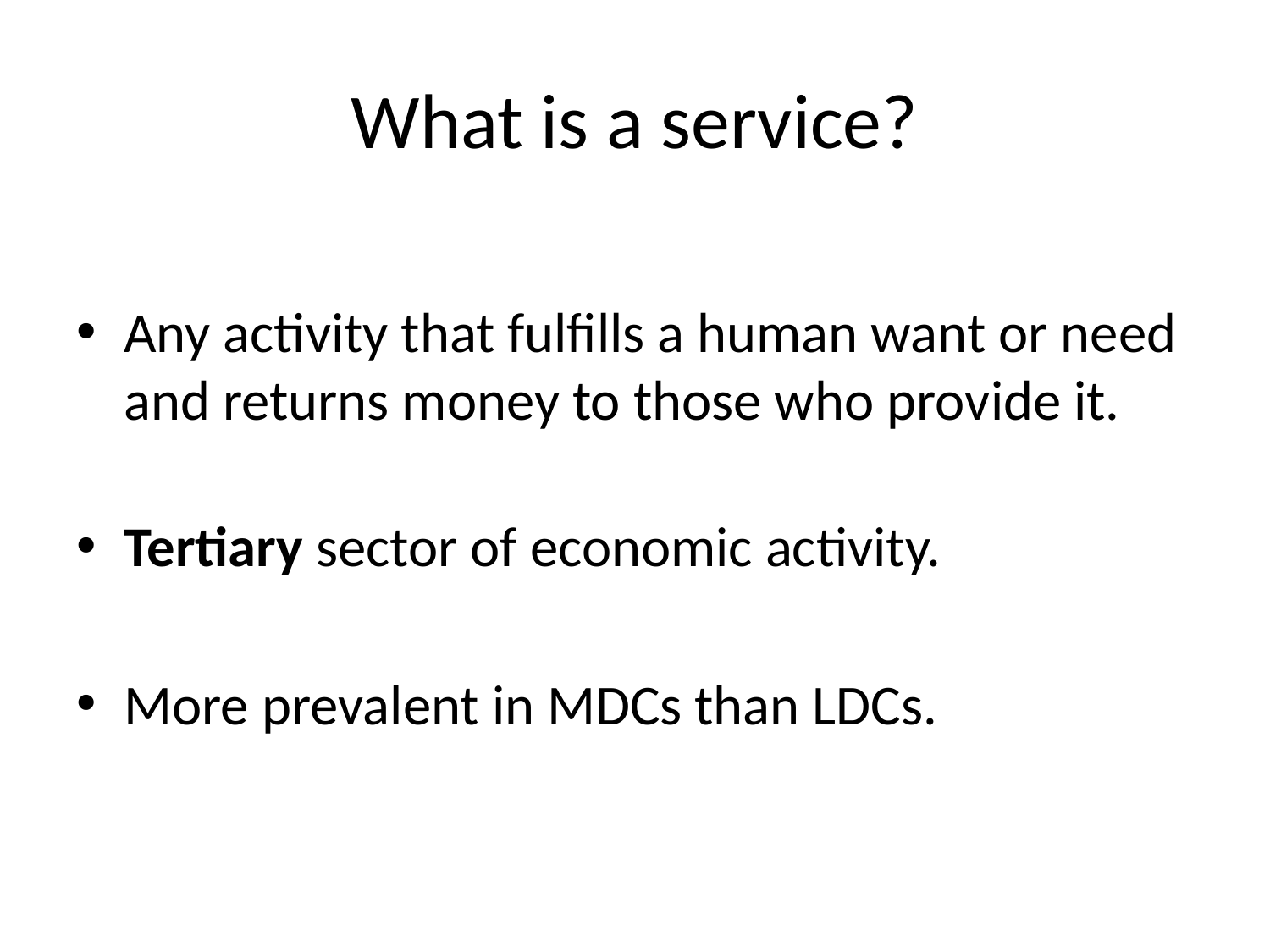

# What is a service?

Any activity that fulfills a human want or need and returns money to those who provide it.

Tertiary sector of economic activity.

More prevalent in MDCs than LDCs.